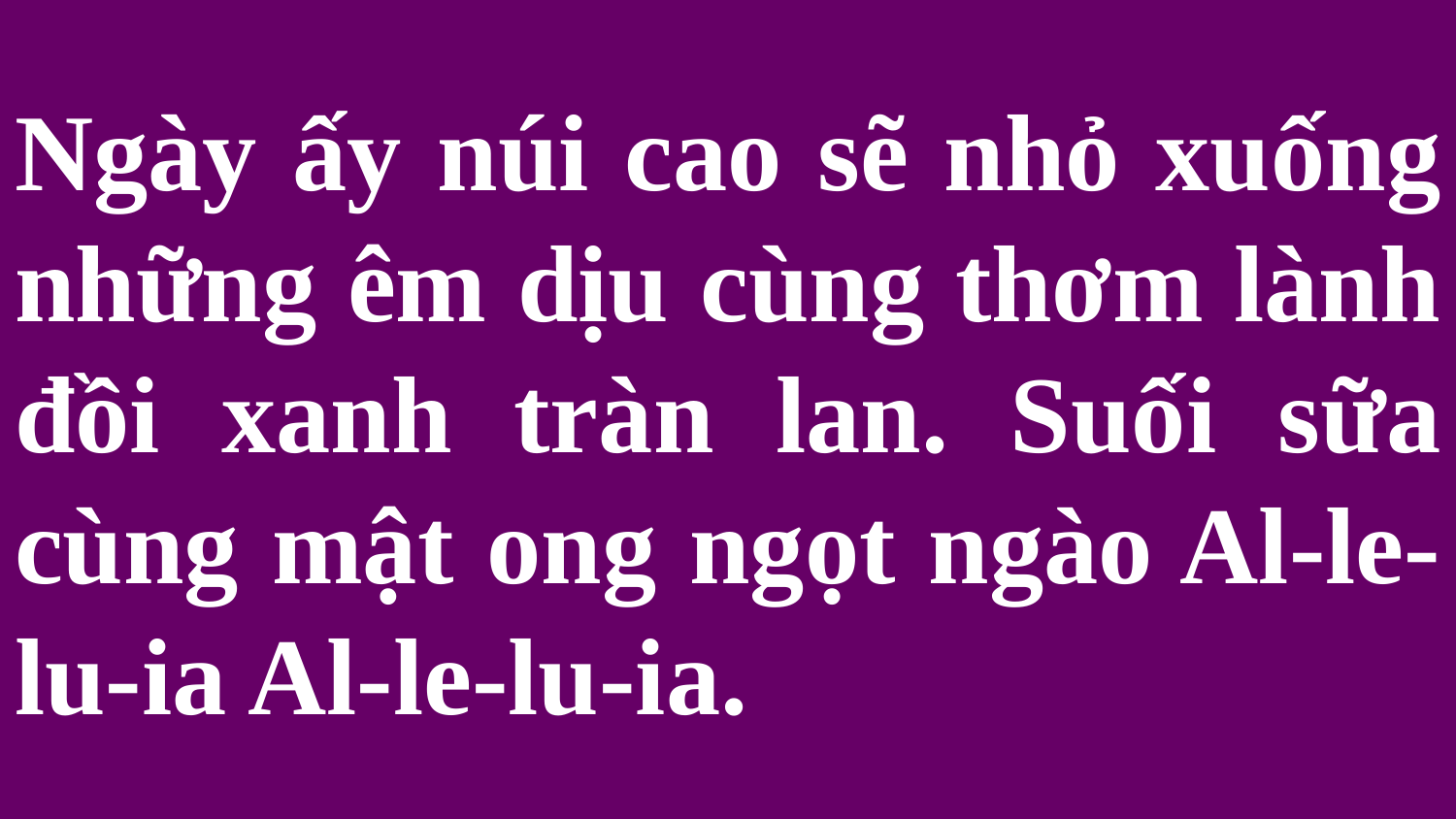

# Ngày ấy núi cao sẽ nhỏ xuống những êm dịu cùng thơm lành đồi xanh tràn lan. Suối sữa cùng mật ong ngọt ngào Al-le-lu-ia Al-le-lu-ia.